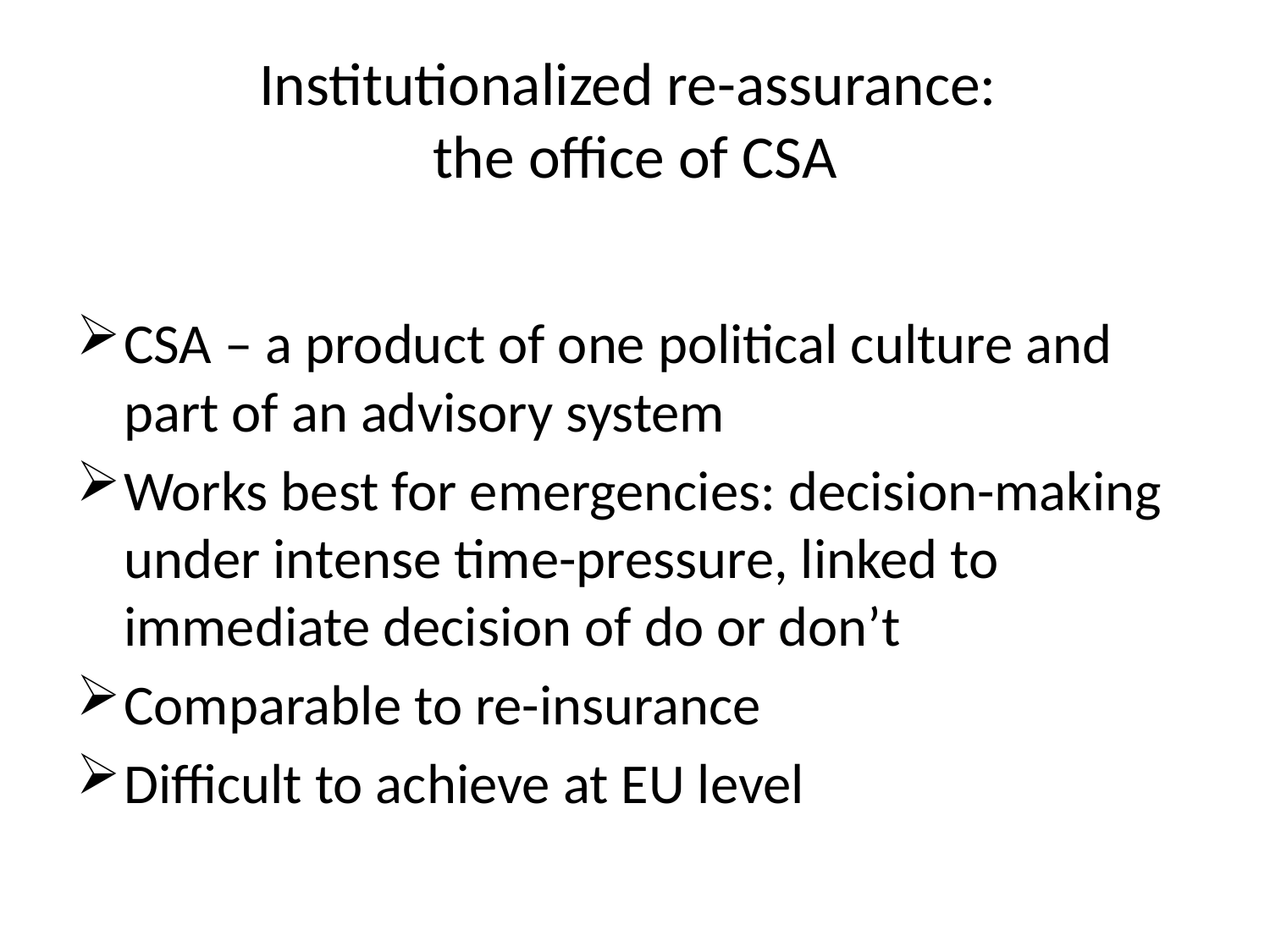

# Institutionalized re-assurance: the office of CSA

CSA – a product of one political culture and part of an advisory system
Works best for emergencies: decision-making under intense time-pressure, linked to immediate decision of do or don’t
Comparable to re-insurance
Difficult to achieve at EU level